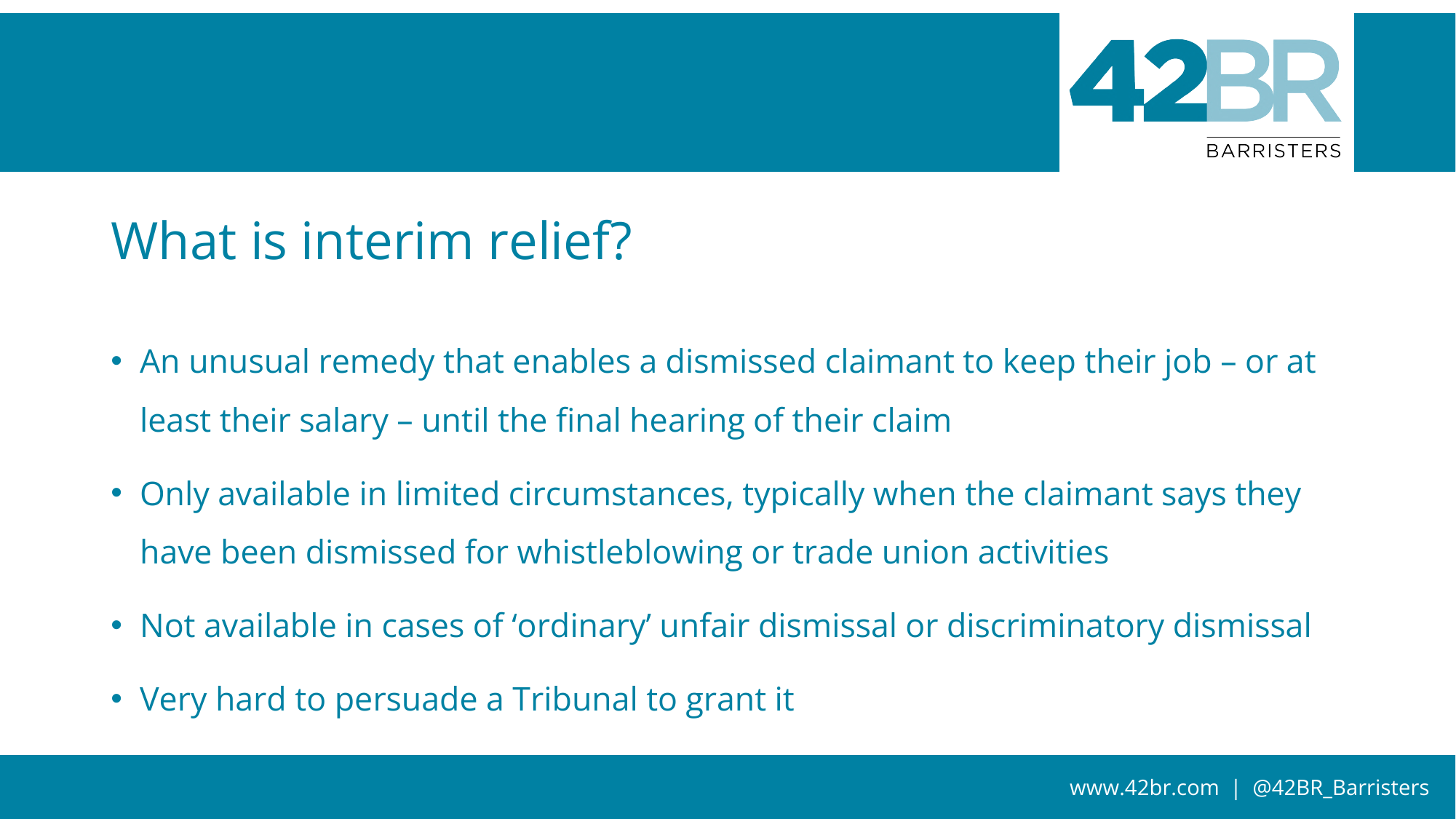

# What is interim relief?
An unusual remedy that enables a dismissed claimant to keep their job – or at least their salary – until the final hearing of their claim
Only available in limited circumstances, typically when the claimant says they have been dismissed for whistleblowing or trade union activities
Not available in cases of ‘ordinary’ unfair dismissal or discriminatory dismissal
Very hard to persuade a Tribunal to grant it